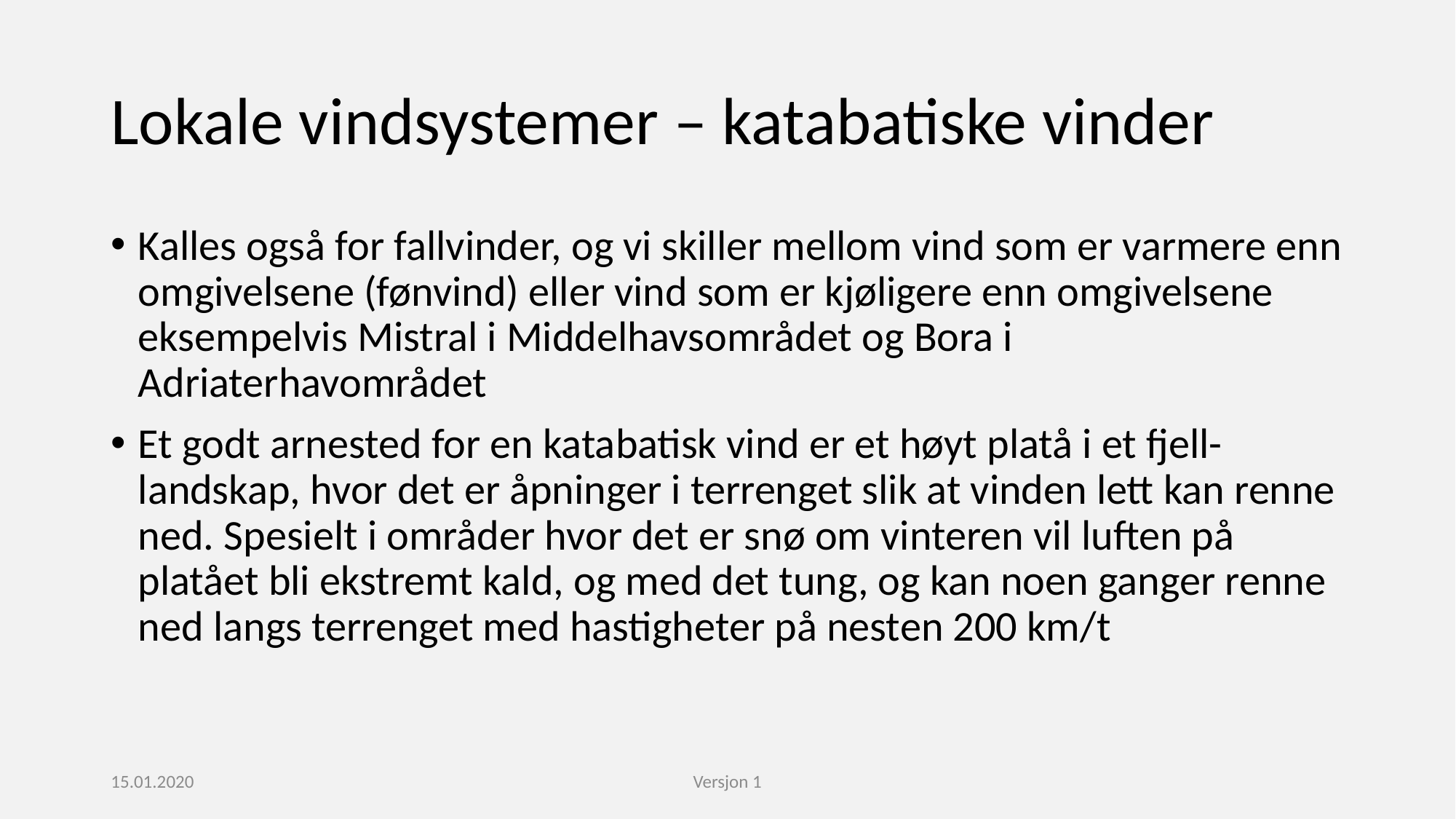

# Lokale vindsystemer – katabatiske vinder
Kalles også for fallvinder, og vi skiller mellom vind som er varmere enn omgivelsene (fønvind) eller vind som er kjøligere enn omgivelsene eksempelvis Mistral i Middelhavsområdet og Bora i Adriaterhavområdet
Et godt arnested for en katabatisk vind er et høyt platå i et fjell-landskap, hvor det er åpninger i terrenget slik at vinden lett kan renne ned. Spesielt i områder hvor det er snø om vinteren vil luften på platået bli ekstremt kald, og med det tung, og kan noen ganger renne ned langs terrenget med hastigheter på nesten 200 km/t

15.01.2020
Versjon 1